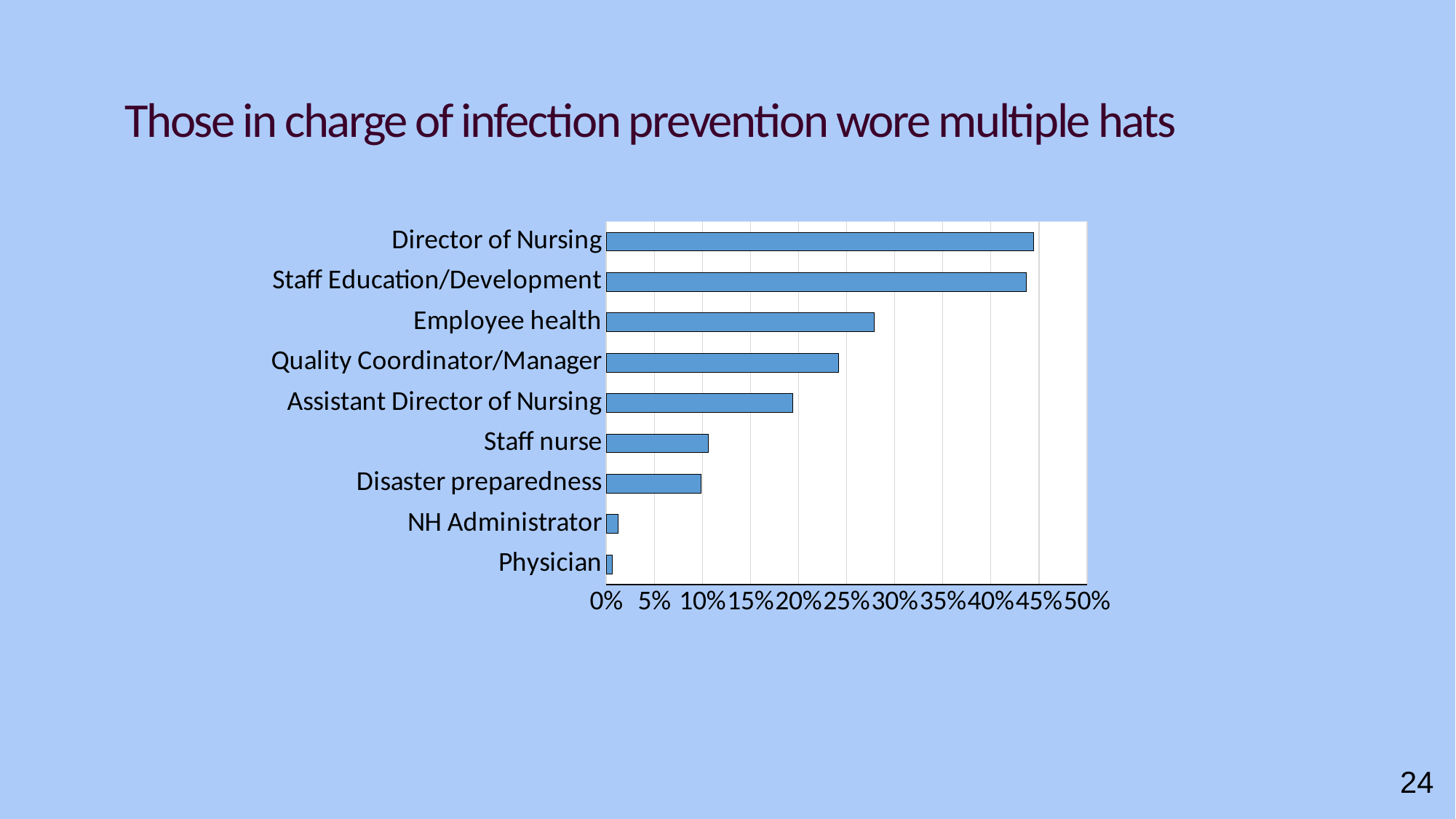

# Those in charge of infection prevention wore multiple hats

### Chart

| Category |  |
|---|---|
| Physician | 0.0061 |
| NH Administrator | 0.0122 |
| Disaster preparedness | 0.0984 |
| Staff nurse | 0.1065 |
| Assistant Director of Nursing | 0.1937 |
| Quality Coordinator/Manager | 0.2414 |
| Employee health | 0.2789 |
| Staff Education/Development | 0.4371 |
| Director of Nursing | 0.4442 |
24